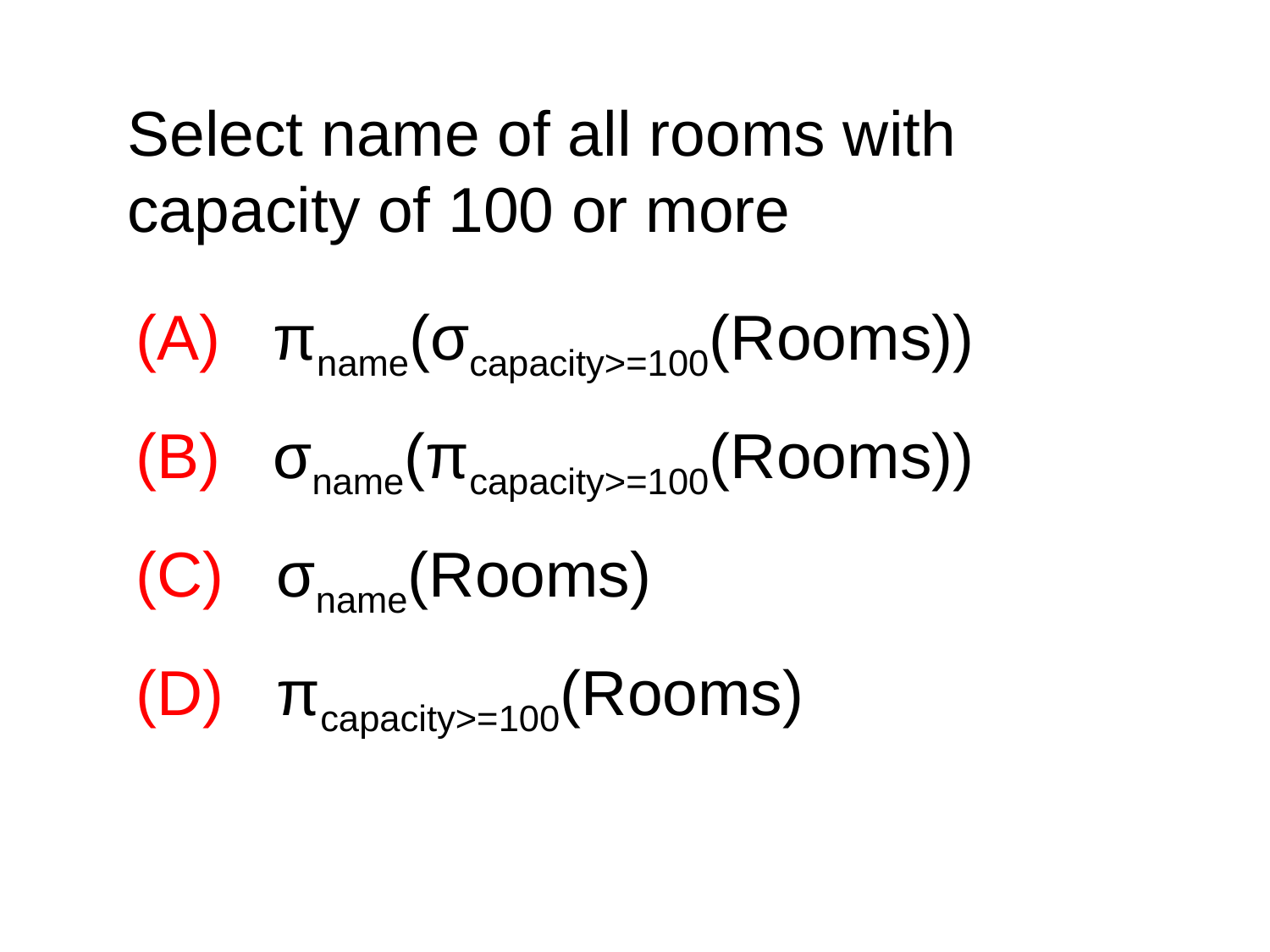

Select name of all rooms with capacity of 100 or more
(A)   πname(σcapacity>=100(Rooms))
(B)   σname(πcapacity>=100(Rooms))
(C)   σname(Rooms)
(D)   πcapacity>=100(Rooms)